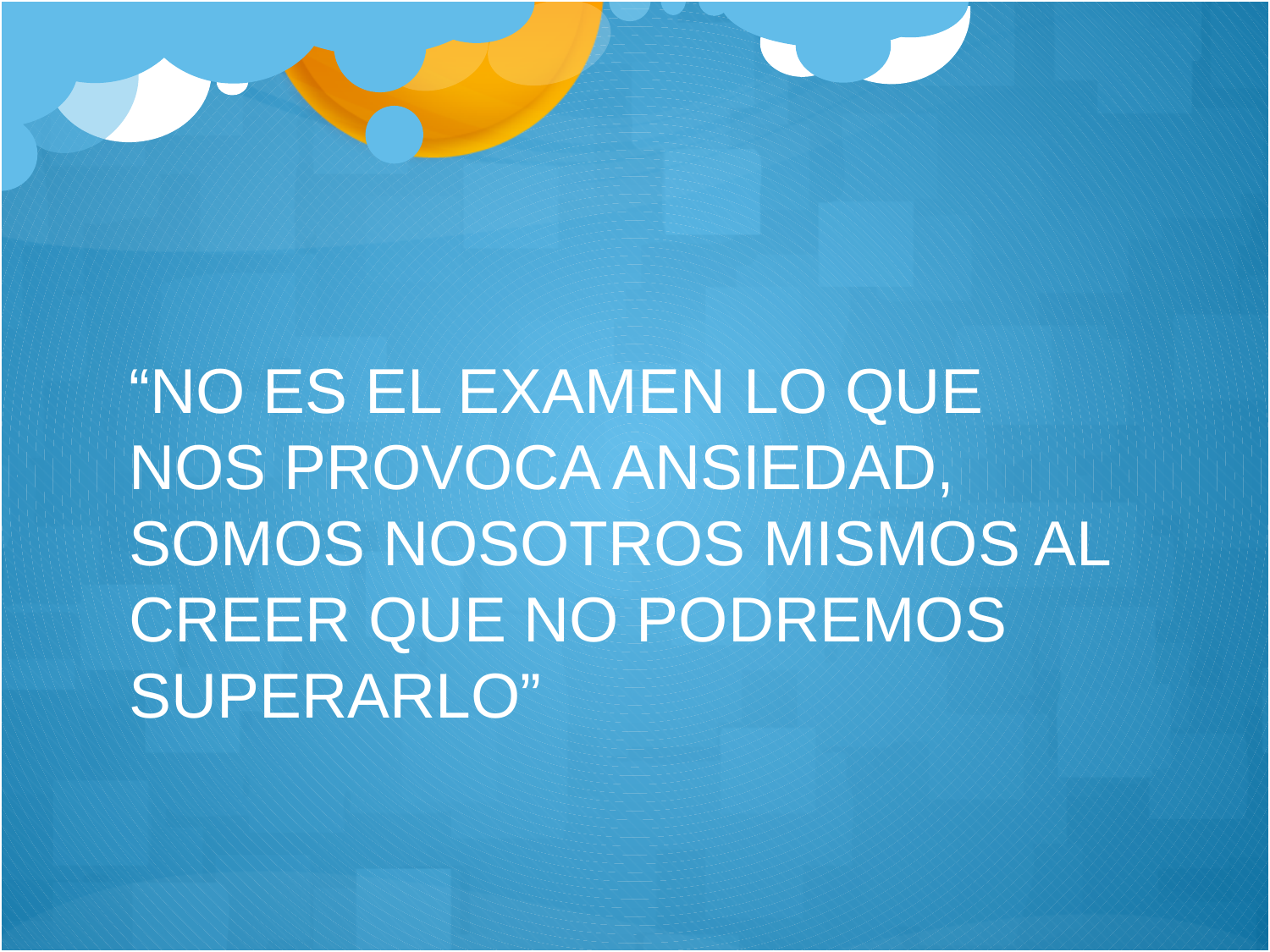

“NO ES EL EXAMEN LO QUE NOS PROVOCA ANSIEDAD, SOMOS NOSOTROS MISMOS AL CREER QUE NO PODREMOS SUPERARLO”